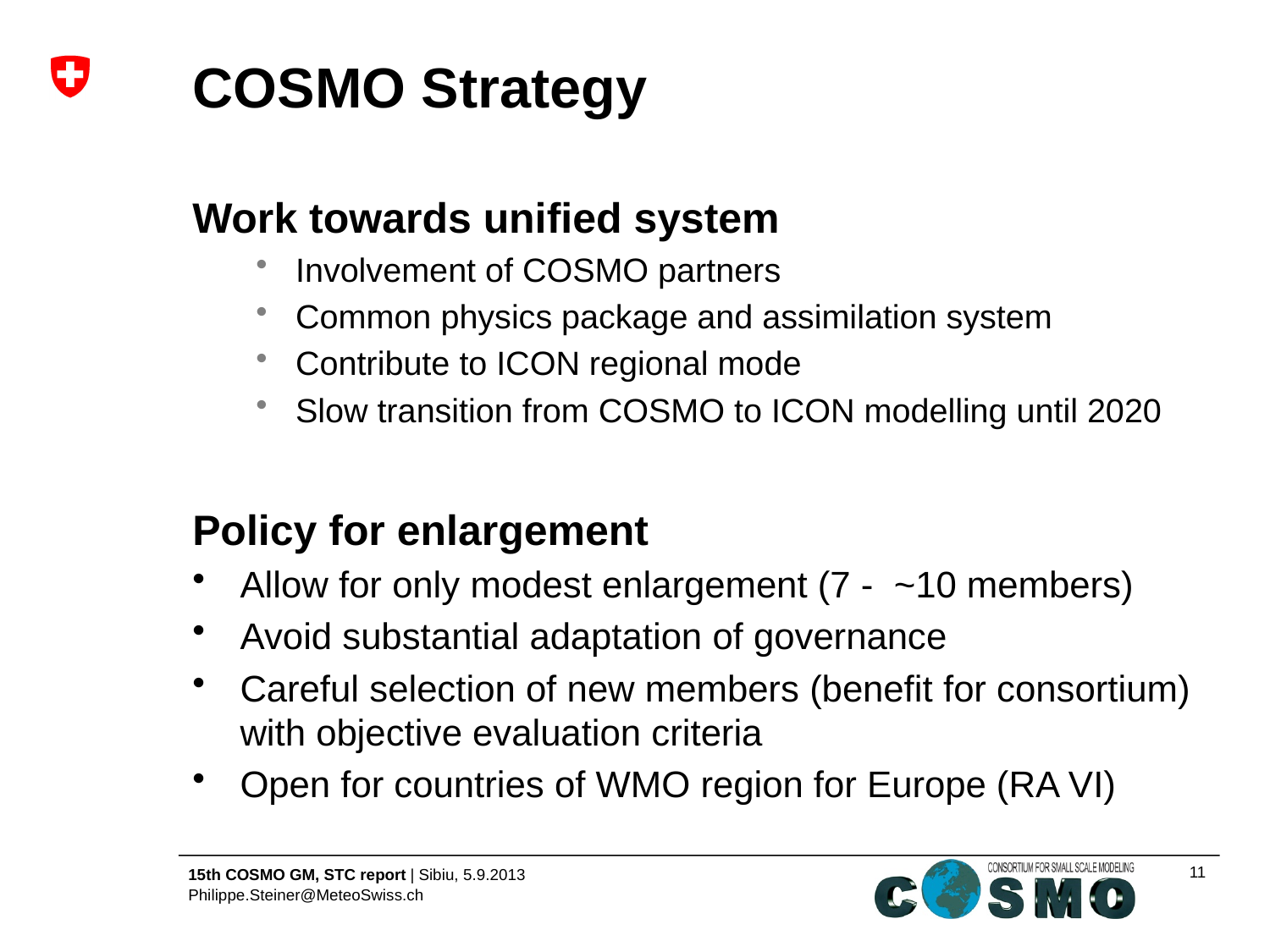

# COSMO Strategy
Work towards unified system
Involvement of COSMO partners
Common physics package and assimilation system
Contribute to ICON regional mode
Slow transition from COSMO to ICON modelling until 2020

Policy for enlargement
Allow for only modest enlargement (7 -  ~10 members)
Avoid substantial adaptation of governance
Careful selection of new members (benefit for consortium) with objective evaluation criteria
Open for countries of WMO region for Europe (RA VI)